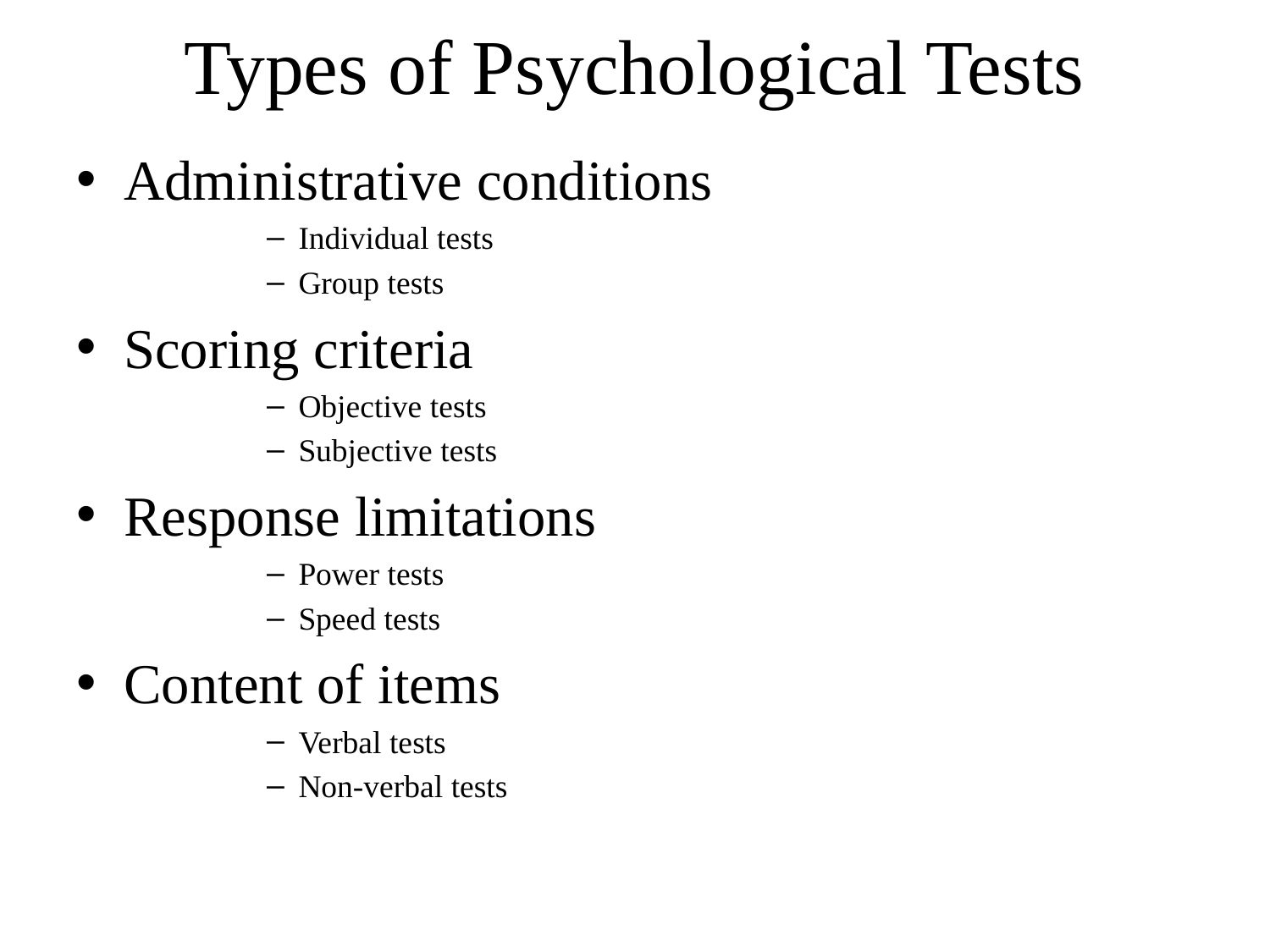

# Types of Psychological Tests
Administrative conditions
Individual tests
Group tests
Scoring criteria
Objective tests
Subjective tests
Response limitations
Power tests
Speed tests
Content of items
Verbal tests
Non-verbal tests